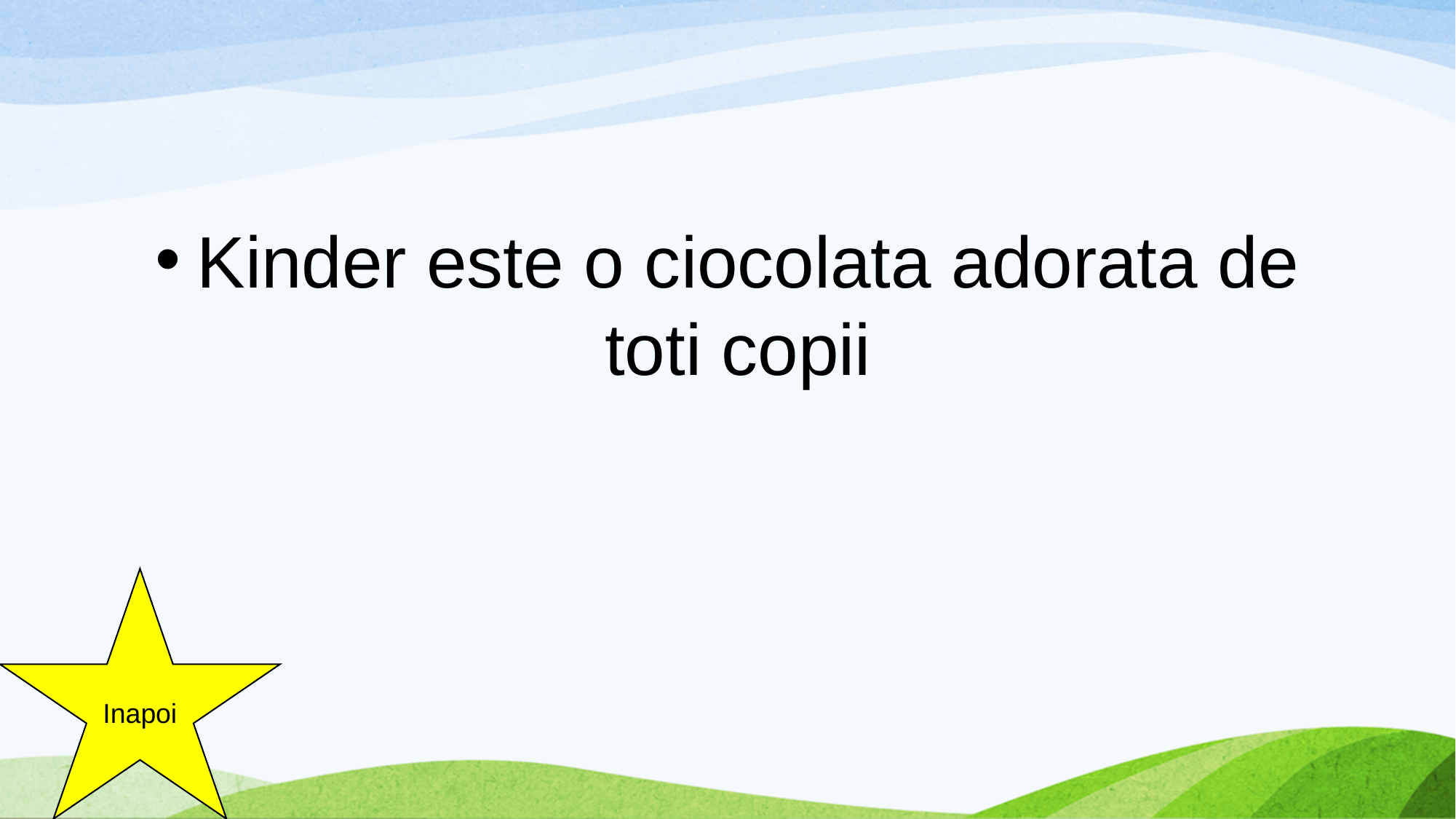

#
Kinder este o ciocolata adorata de toti copii
Inapoi